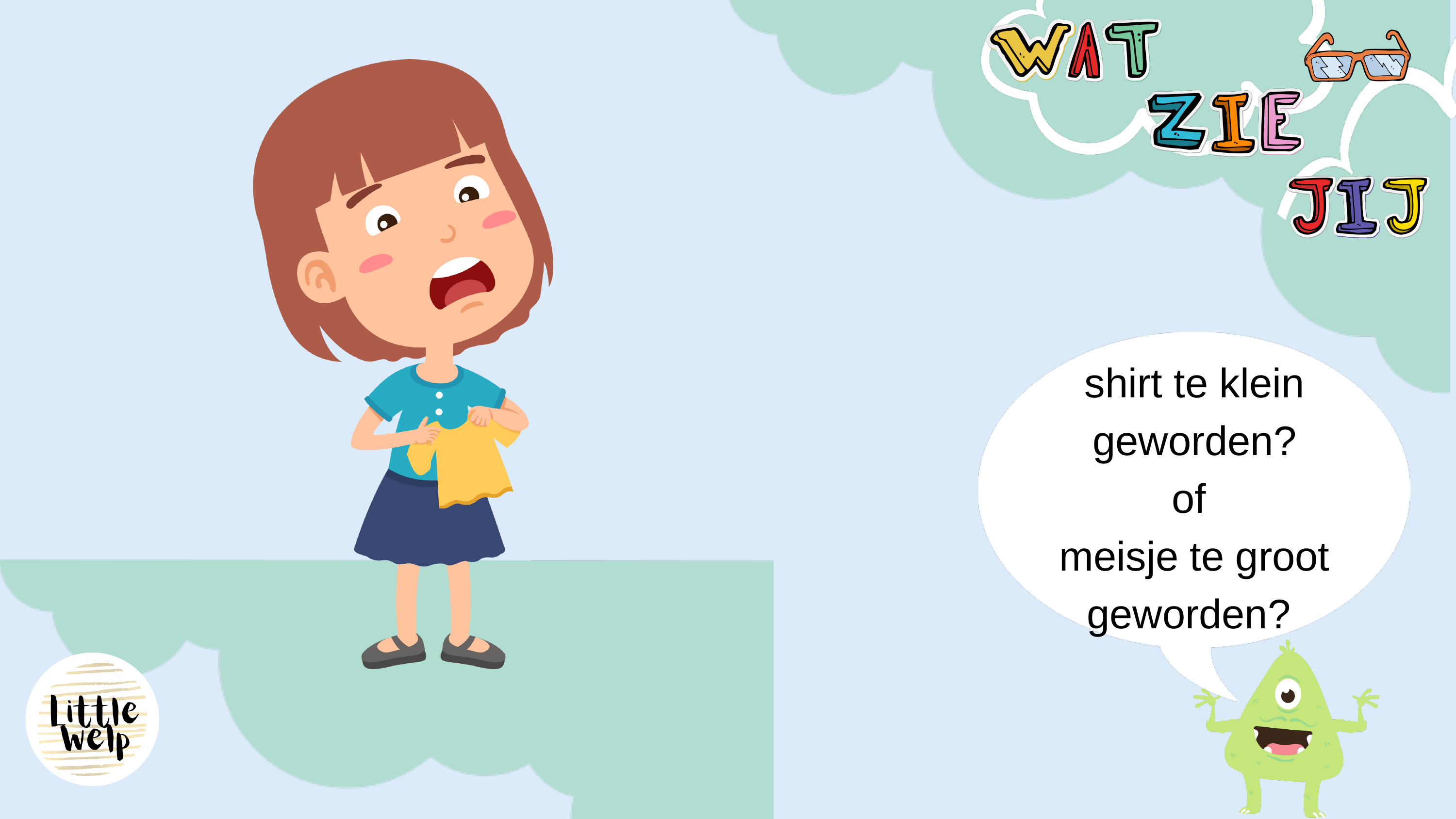

shirt te klein geworden?
of
meisje te groot geworden?